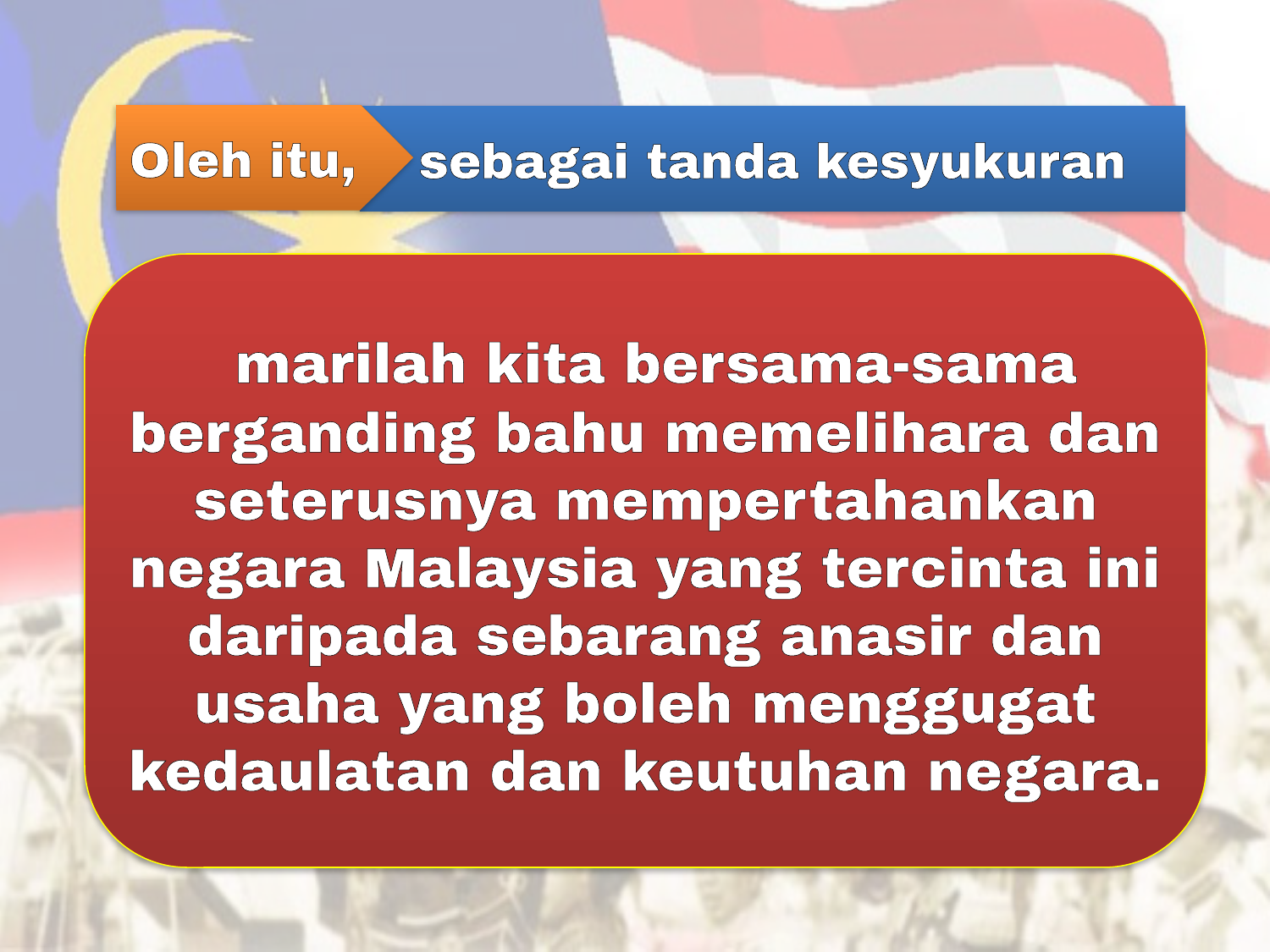

Oleh itu,
sebagai tanda kesyukuran
 marilah kita bersama-sama berganding bahu memelihara dan seterusnya mempertahankan negara Malaysia yang tercinta ini daripada sebarang anasir dan usaha yang boleh menggugat kedaulatan dan keutuhan negara.